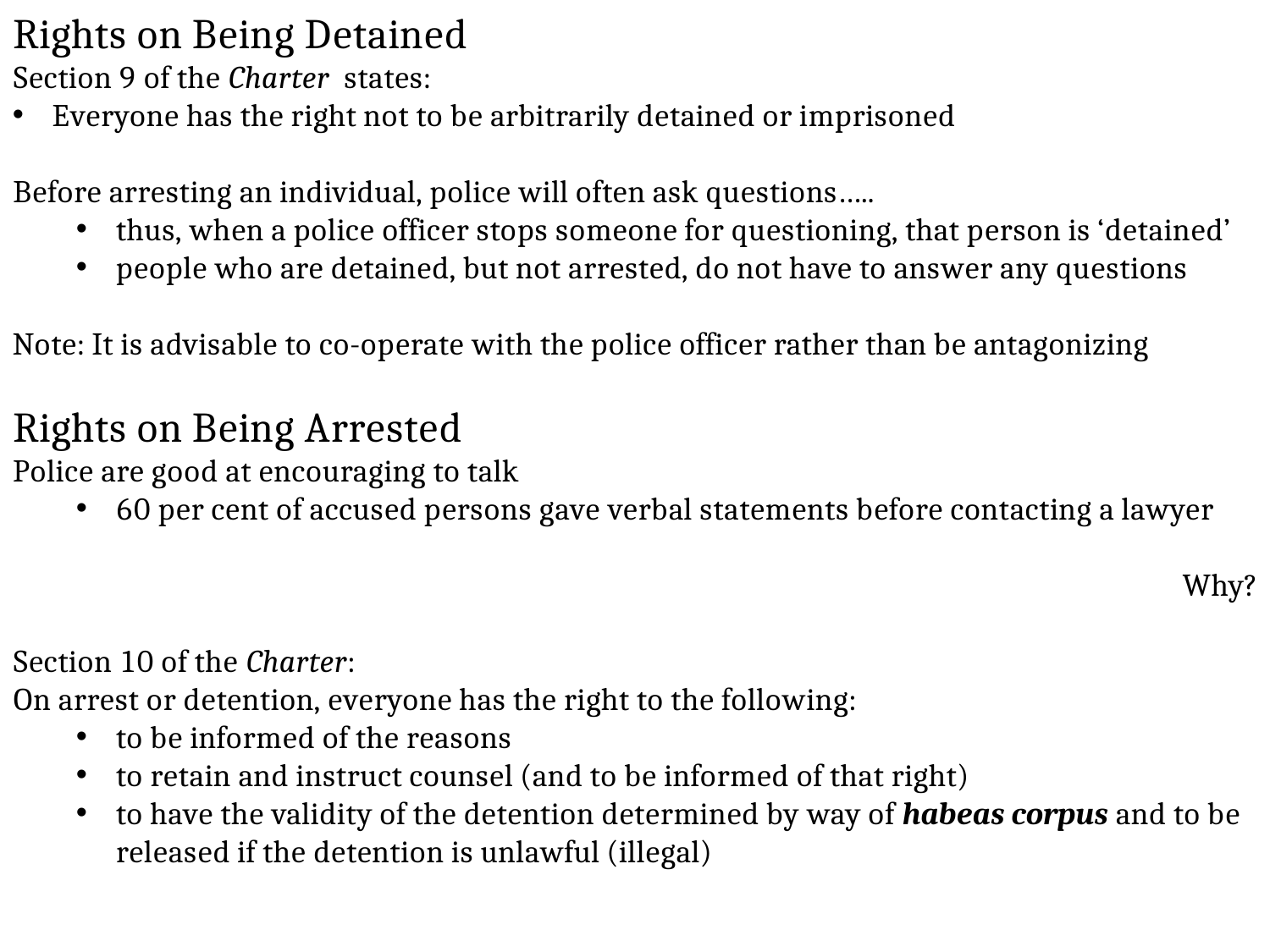

Rights on Being Detained
Section 9 of the Charter  states:
Everyone has the right not to be arbitrarily detained or imprisoned

Before arresting an individual, police will often ask questions…..
thus, when a police officer stops someone for questioning, that person is ‘detained’
people who are detained, but not arrested, do not have to answer any questions

Note: It is advisable to co-operate with the police officer rather than be antagonizing

Rights on Being Arrested
Police are good at encouraging to talk
60 per cent of accused persons gave verbal statements before contacting a lawyer

Why?

Section 10 of the Charter:
On arrest or detention, everyone has the right to the following:
to be informed of the reasons
to retain and instruct counsel (and to be informed of that right)
to have the validity of the detention determined by way of habeas corpus and to be released if the detention is unlawful (illegal)